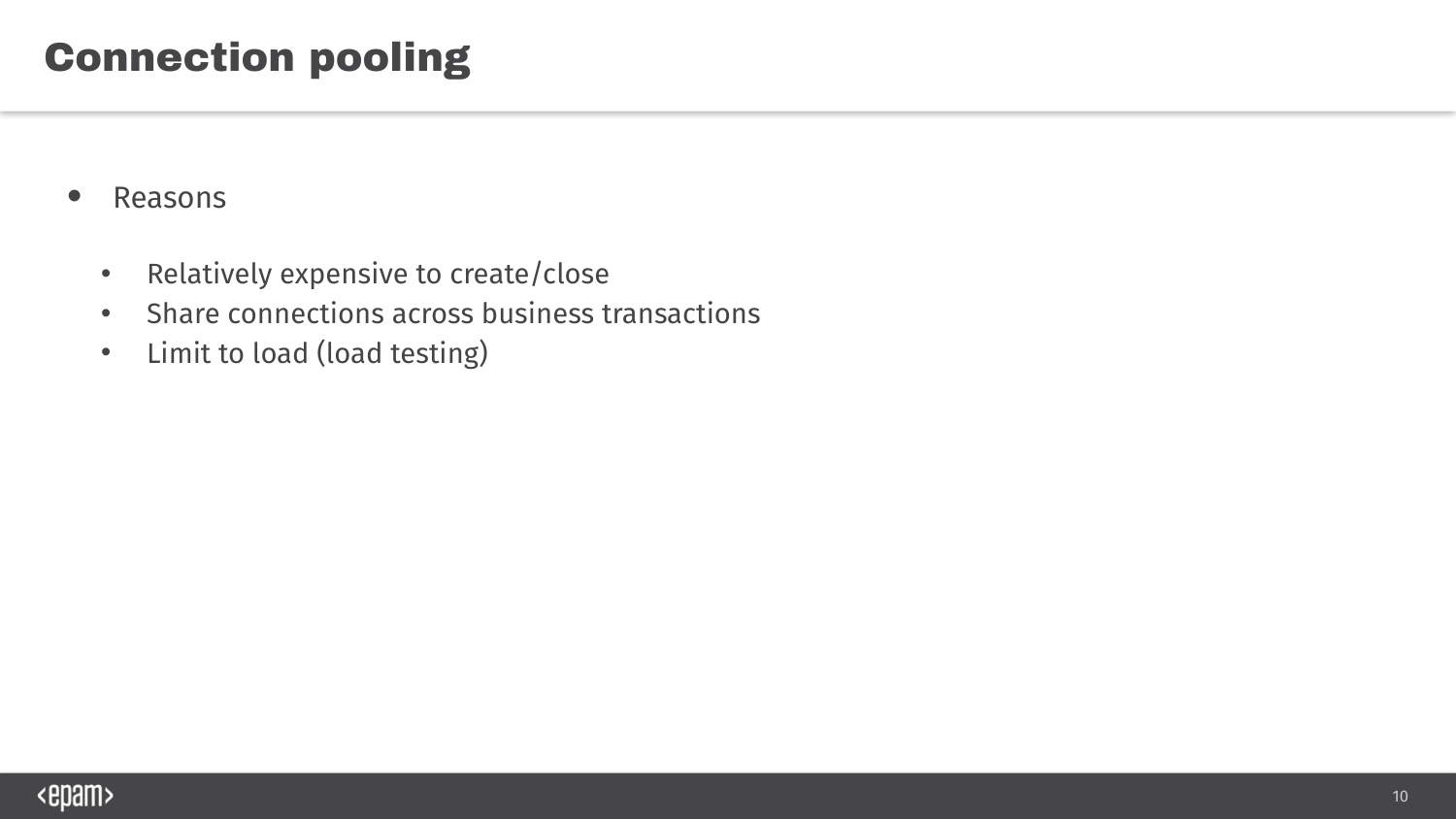

Connection pooling
Reasons
Relatively expensive to create/close
Share connections across business transactions
Limit to load (load testing)